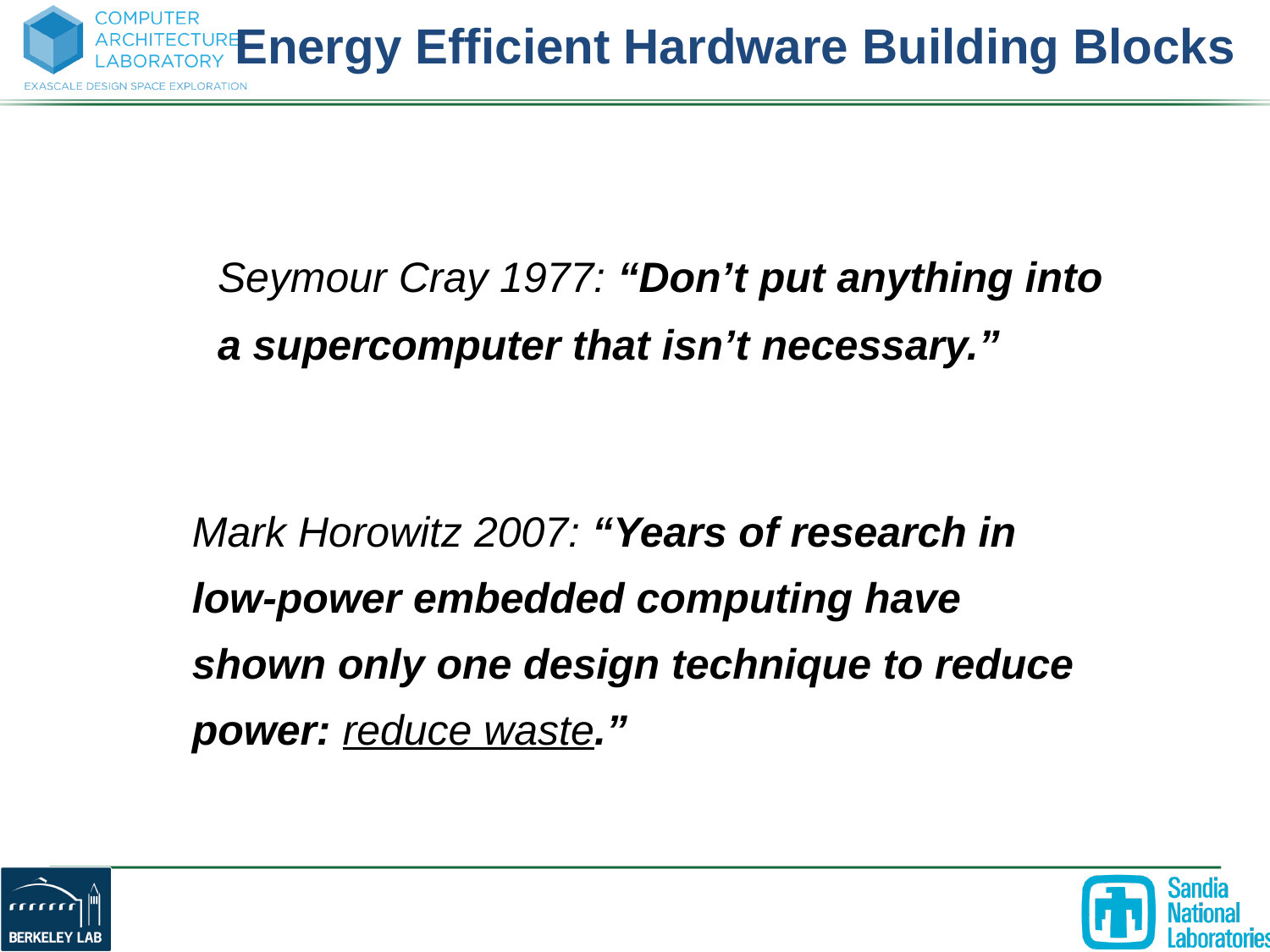

Energy Efficient Hardware Building Blocks
Seymour Cray 1977: “Don’t put anything into
a supercomputer that isn’t necessary.”
Mark Horowitz 2007: “Years of research in low-power embedded computing have shown only one design technique to reduce power: reduce waste.”